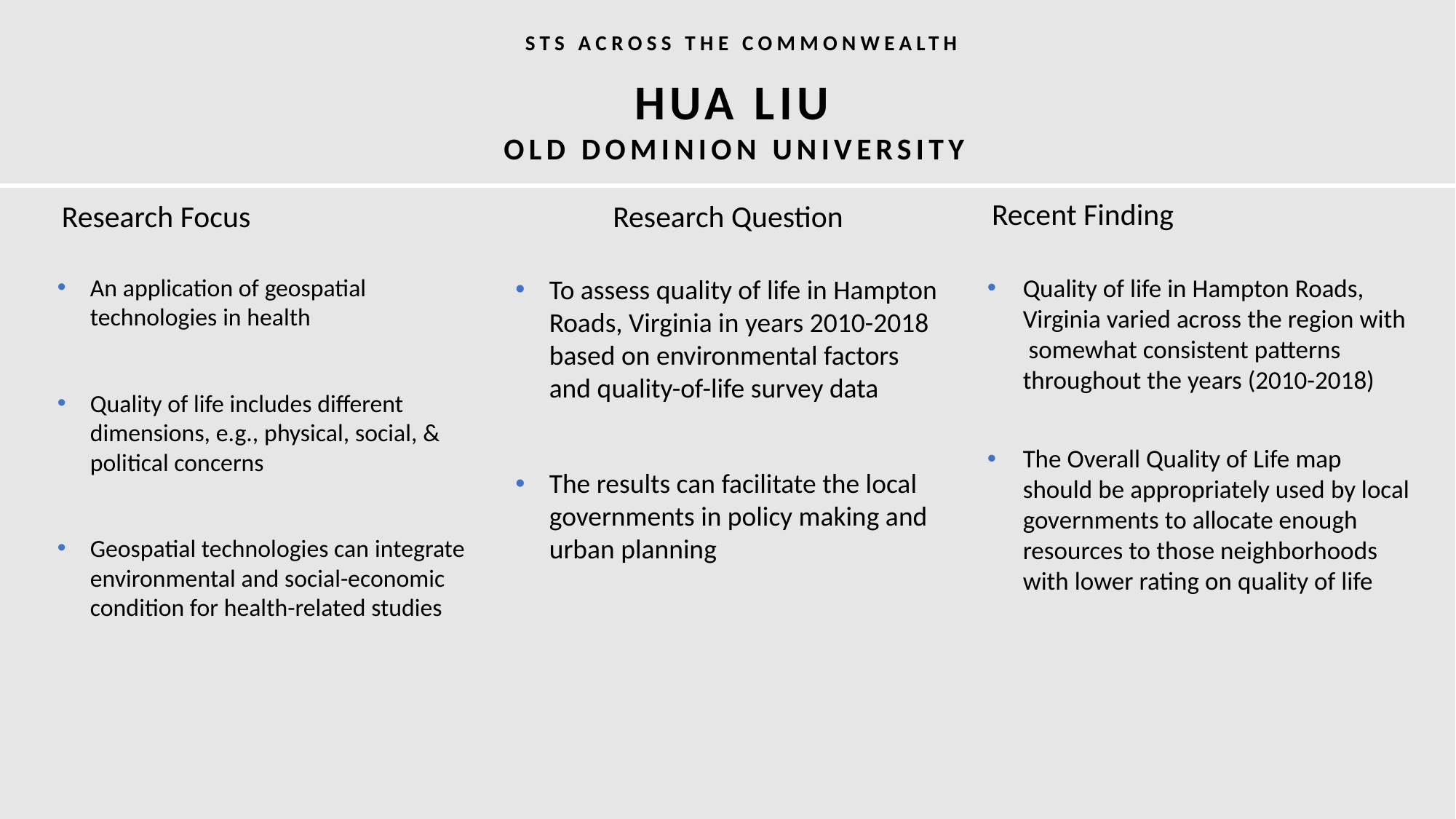

STS Across the Commonwealth

Hua Liu
Old Dominion University
Recent Finding
Research Focus
Research Question
To assess quality of life in Hampton Roads, Virginia in years 2010-2018 based on environmental factors and quality-of-life survey data

The results can facilitate the local governments in policy making and urban planning
Quality of life in Hampton Roads, Virginia varied across the region with  somewhat consistent patterns throughout the years (2010-2018)

The Overall Quality of Life map should be appropriately used by local governments to allocate enough resources to those neighborhoods with lower rating on quality of life

An application of geospatial technologies in health

Quality of life includes different dimensions, e.g., physical, social, & political concerns

Geospatial technologies can integrate environmental and social-economic condition for health-related studies